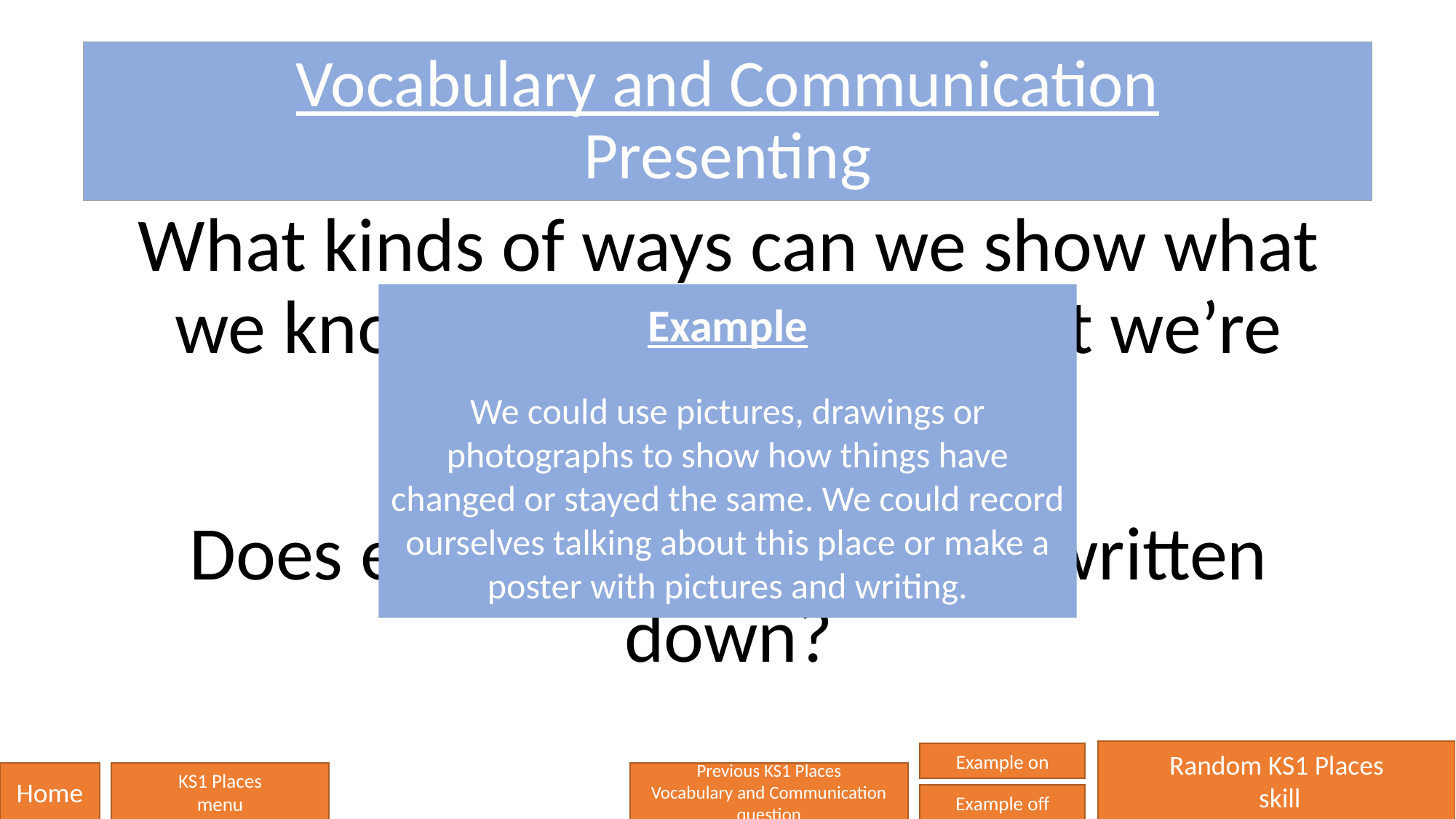

# Vocabulary and Communication Presenting
What kinds of ways can we show what we know about the place that we’re studying?

Does everything have to be written down?
Example

We could use pictures, drawings or photographs to show how things have changed or stayed the same. We could record ourselves talking about this place or make a poster with pictures and writing.
Random KS1 Places
 skill
Example on
Home
KS1 Places
menu
Previous KS1 Places
Vocabulary and Communication question
Example off